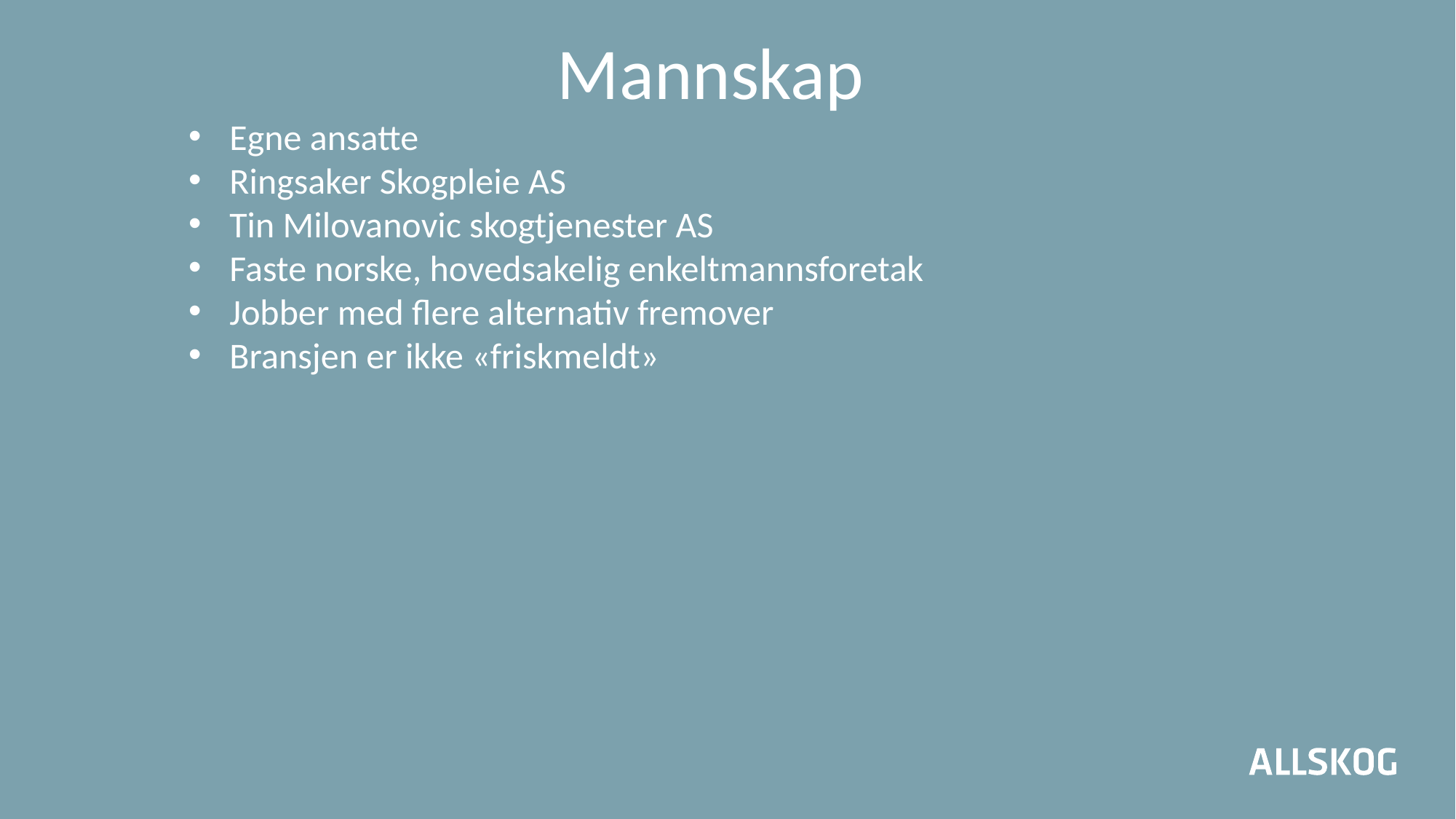

Mannskap
Egne ansatte
Ringsaker Skogpleie AS
Tin Milovanovic skogtjenester AS
Faste norske, hovedsakelig enkeltmannsforetak
Jobber med flere alternativ fremover
Bransjen er ikke «friskmeldt»